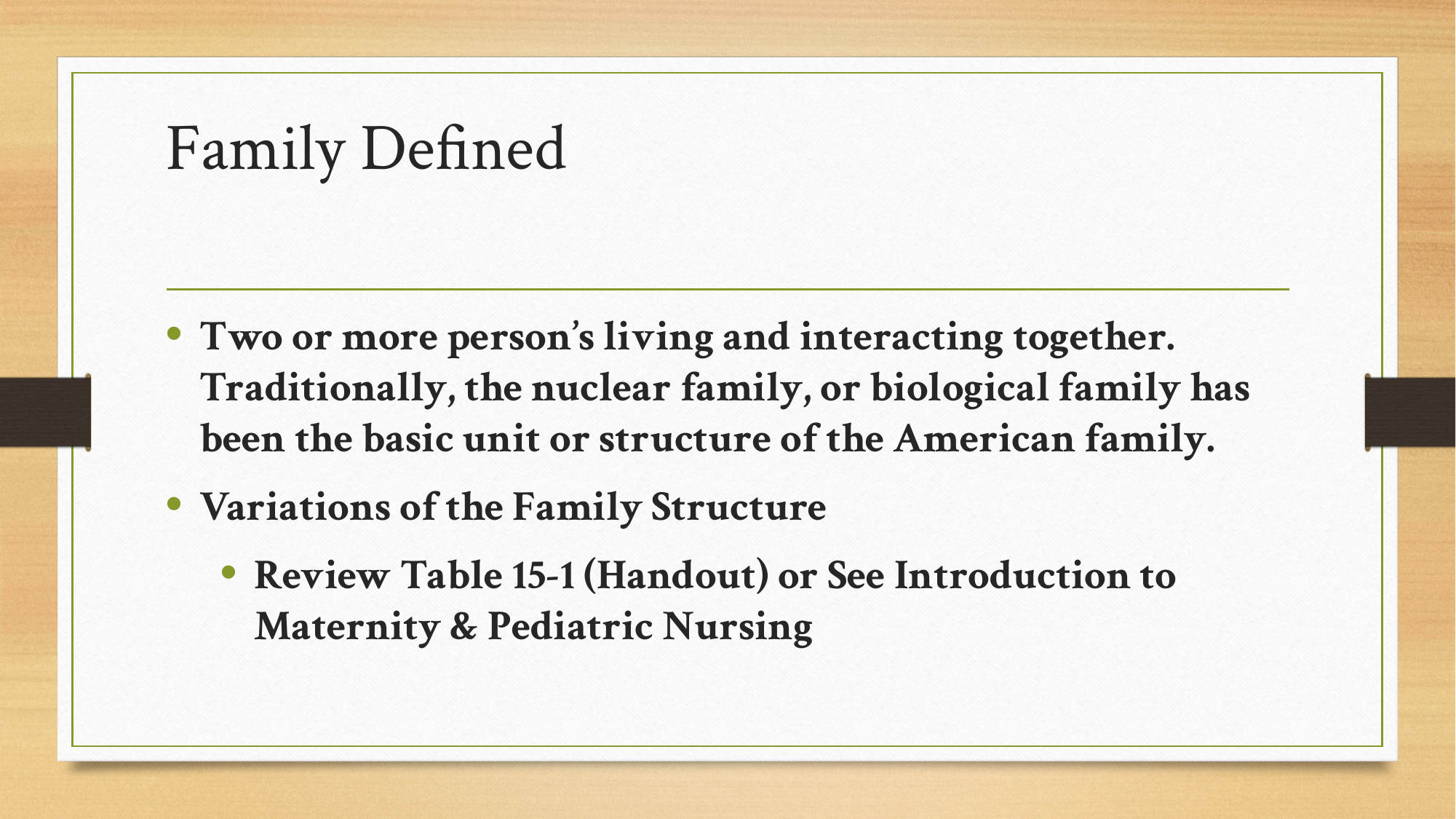

# Family Defined

Two or more person’s living and interacting together.  Traditionally, the nuclear family, or biological family has been the basic unit or structure of the American family.
Variations of the Family Structure
Review Table 15-1 (Handout) or See Introduction to Maternity & Pediatric Nursing